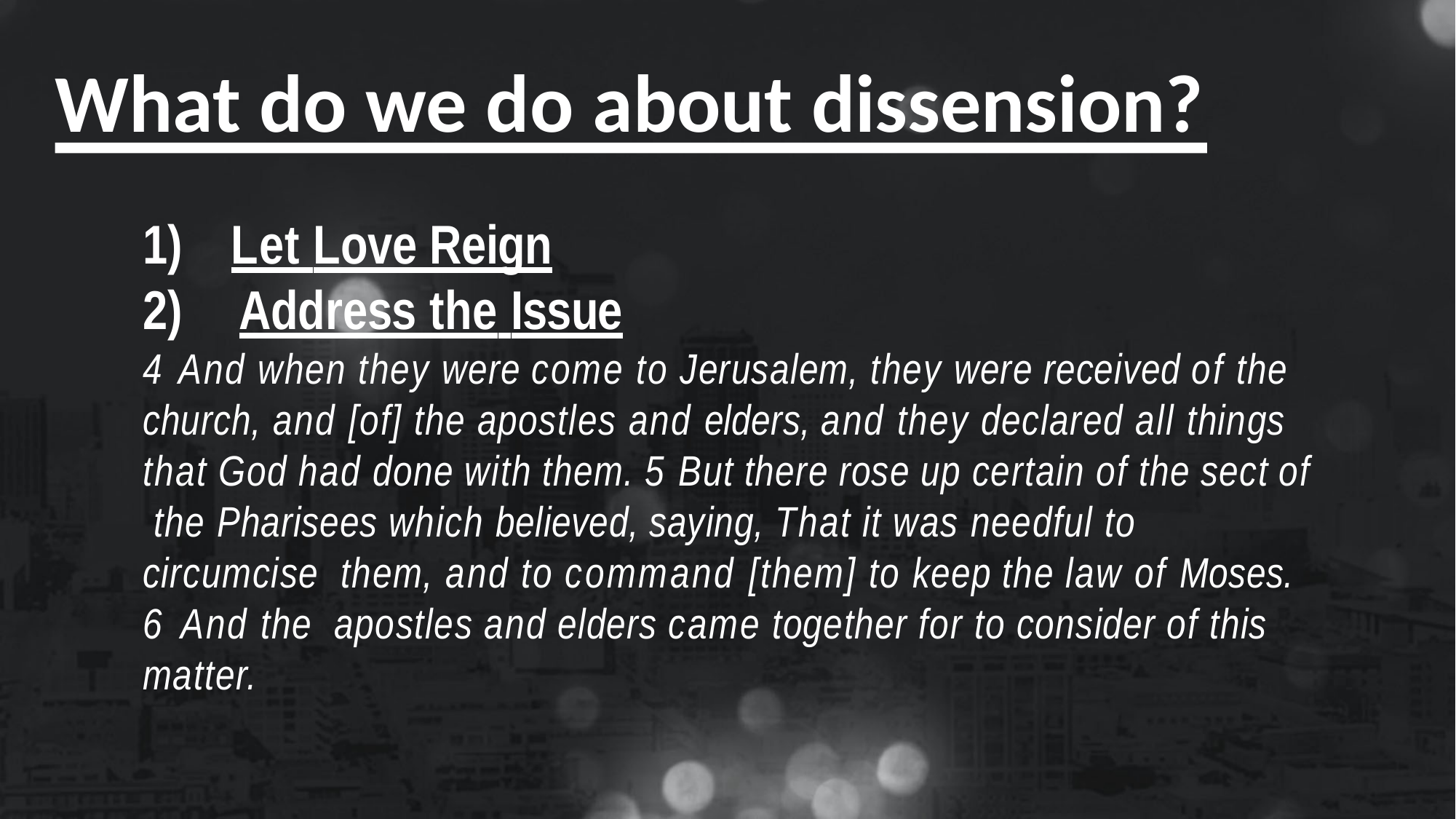

# What do we do about dissension?

Let Love Reign
Address the Issue
4 And when they were come to Jerusalem, they were received of the  church, and [of] the apostles and elders, and they declared all things  that God had done with them. 5 But there rose up certain of the sect of  the Pharisees which believed, saying, That it was needful to circumcise  them, and to command [them] to keep the law of Moses. 6 And the  apostles and elders came together for to consider of this matter.